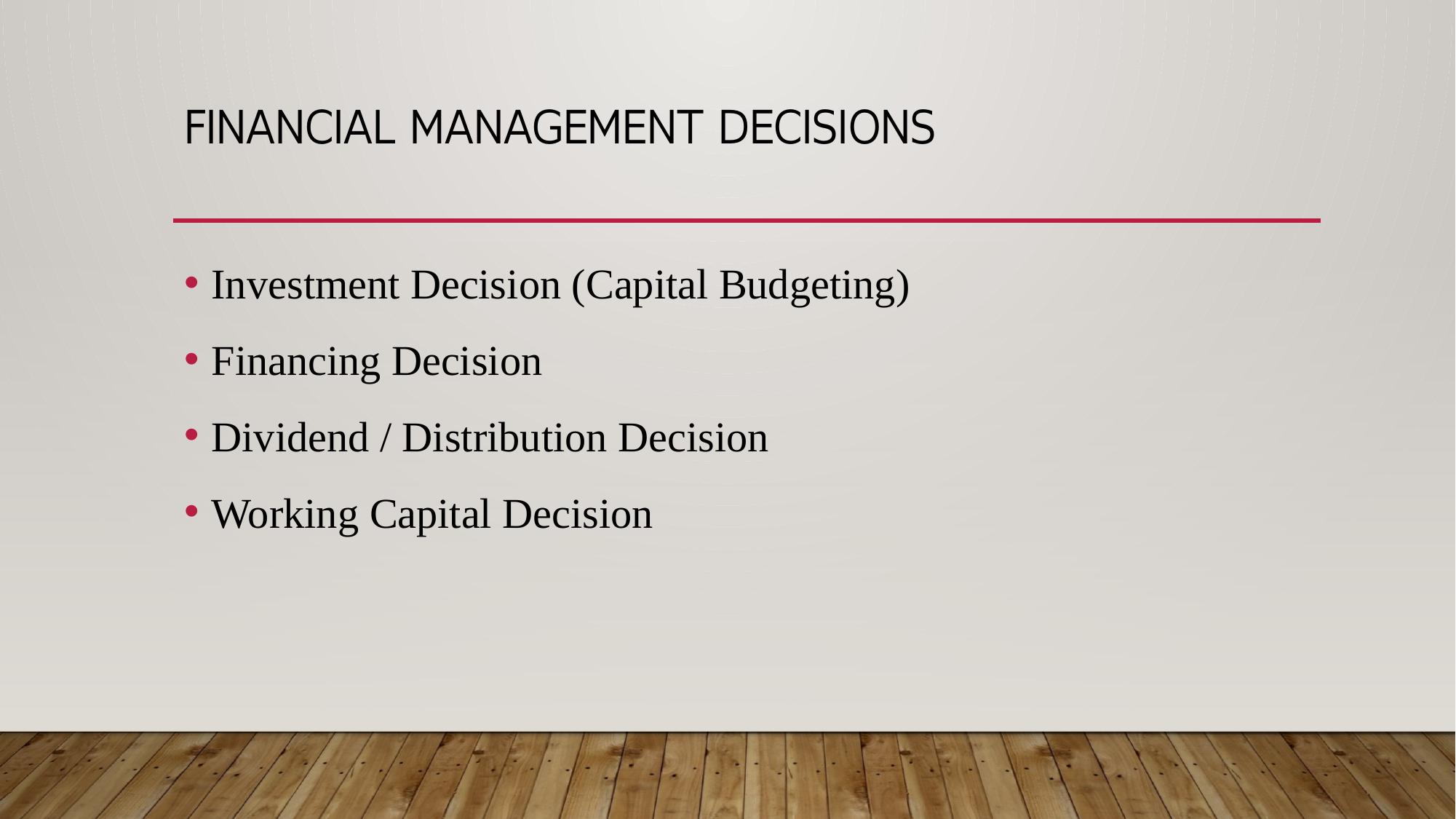

# FINANCIAL MANAGEMENT DECISIONS
Investment Decision (Capital Budgeting)
Financing Decision
Dividend / Distribution Decision
Working Capital Decision